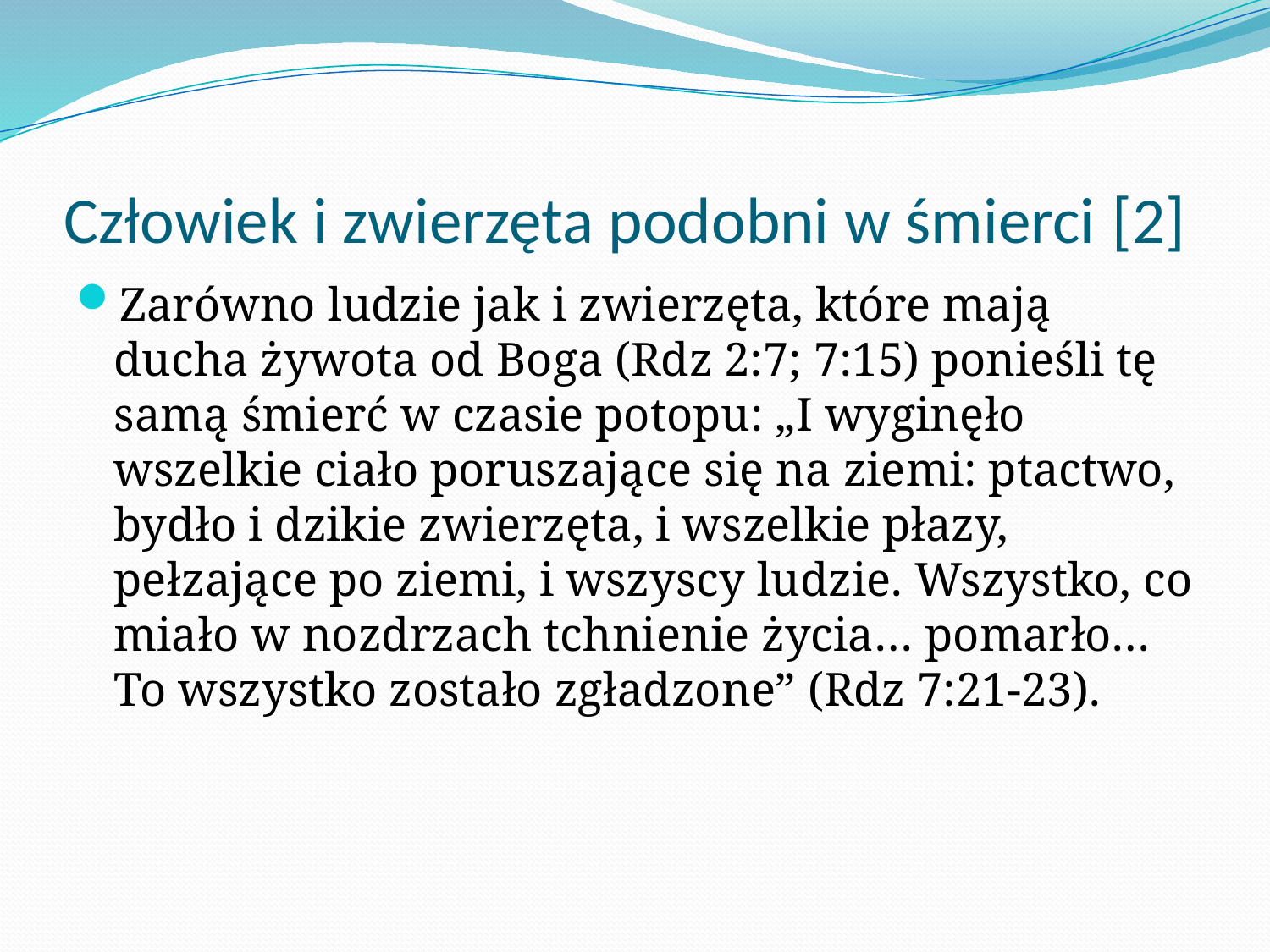

# Człowiek i zwierzęta podobni w śmierci [2]
Zarówno ludzie jak i zwierzęta, które mają  ducha żywota od Boga (Rdz 2:7; 7:15) ponieśli tę samą śmierć w czasie potopu: „​I wyginęło wszelkie ciało poruszające się na ziemi: ptactwo, bydło i dzikie zwierzęta, i wszelkie płazy, pełzające po ziemi, i wszyscy ludzie. ​Wszystko, co miało w nozdrzach tchnienie życia… pomarło…  To wszystko zostało zgładzone” (Rdz 7:21-23).